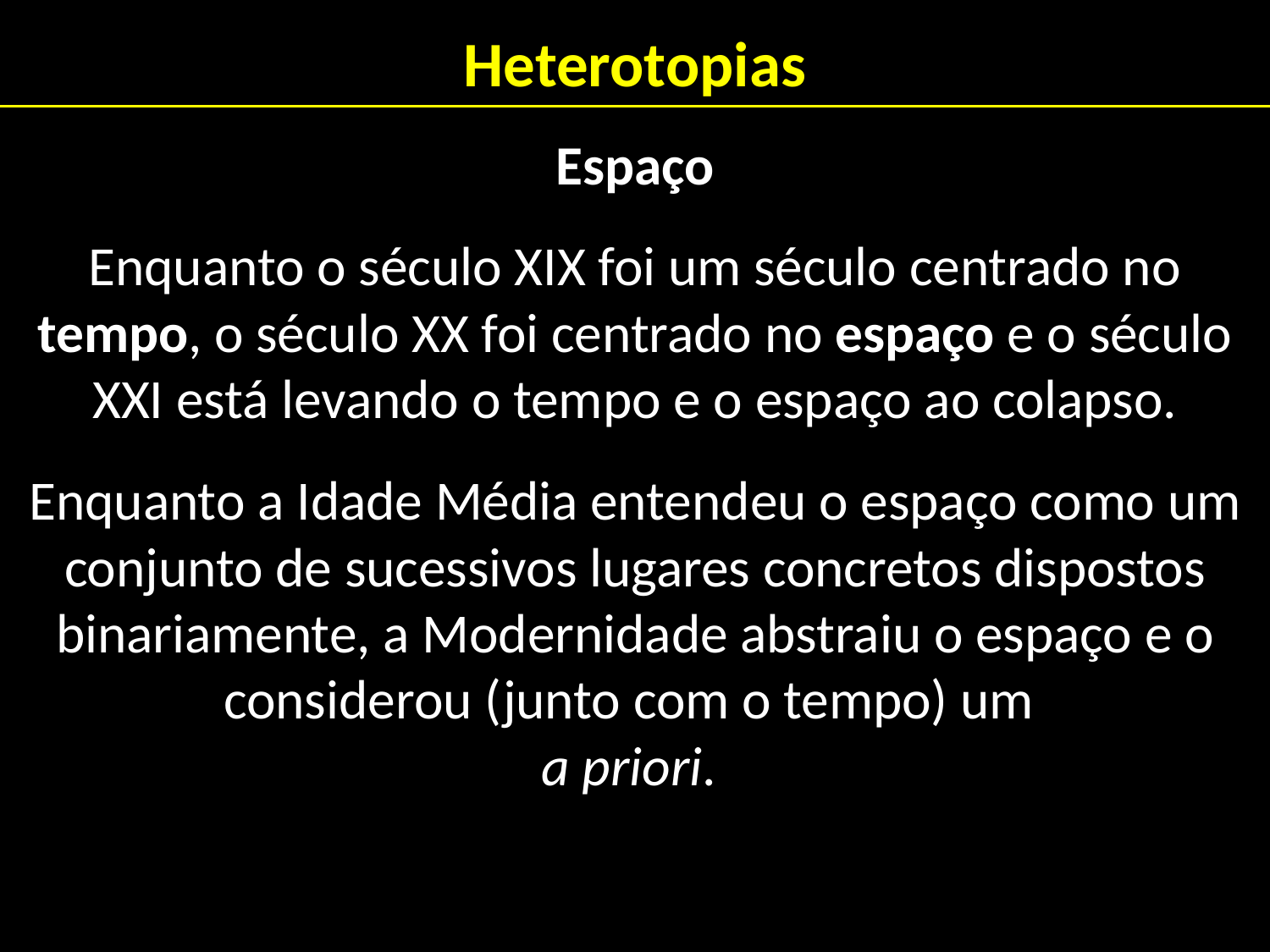

# Heterotopias
Espaço

Enquanto o século XIX foi um século centrado no tempo, o século XX foi centrado no espaço e o século XXI está levando o tempo e o espaço ao colapso.

Enquanto a Idade Média entendeu o espaço como um conjunto de sucessivos lugares concretos dispostos binariamente, a Modernidade abstraiu o espaço e o considerou (junto com o tempo) um
a priori.